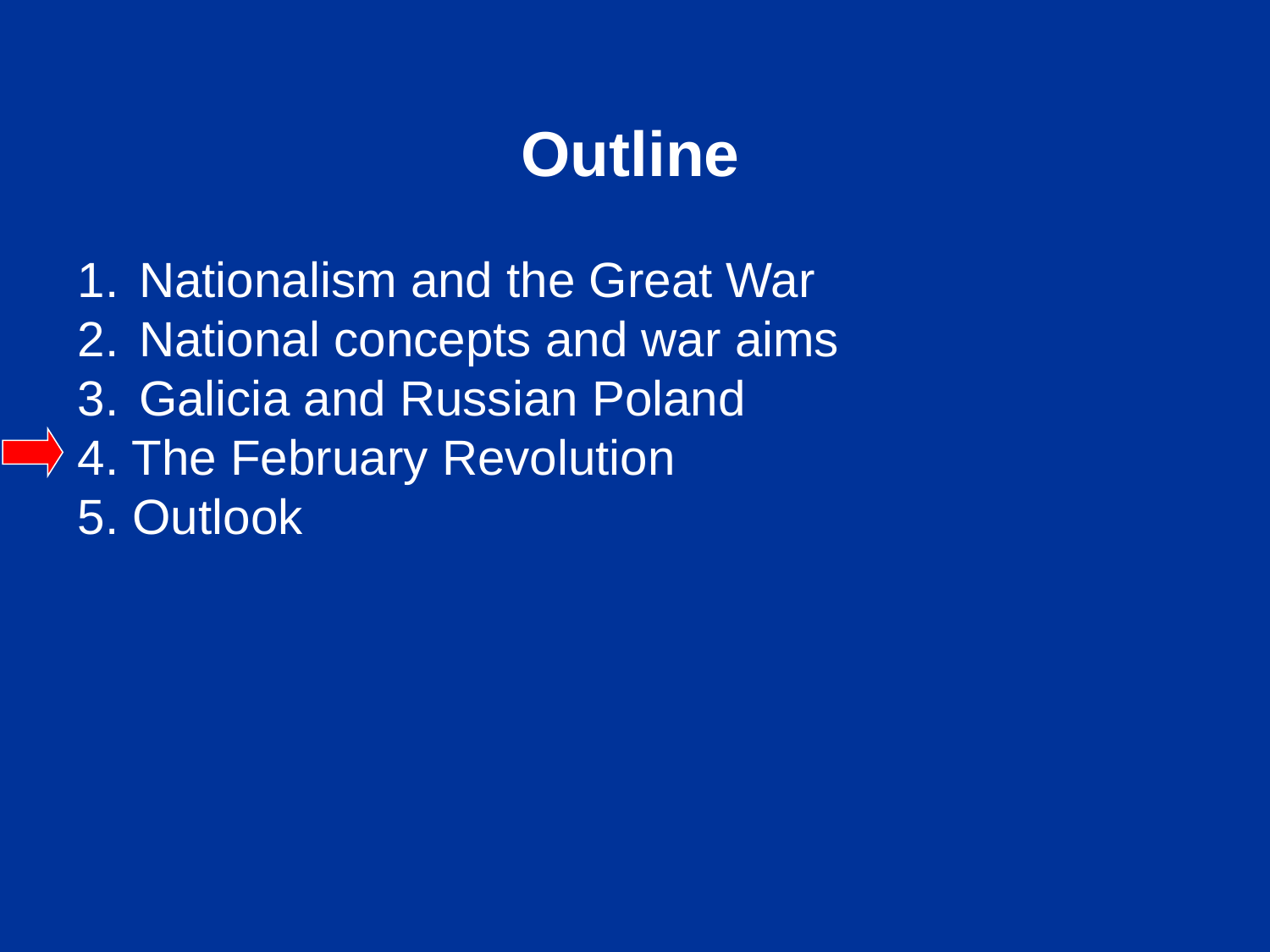

Outline

 Nationalism and the Great War
 National concepts and war aims
 Galicia and Russian Poland
4. The February Revolution
5. Outlook